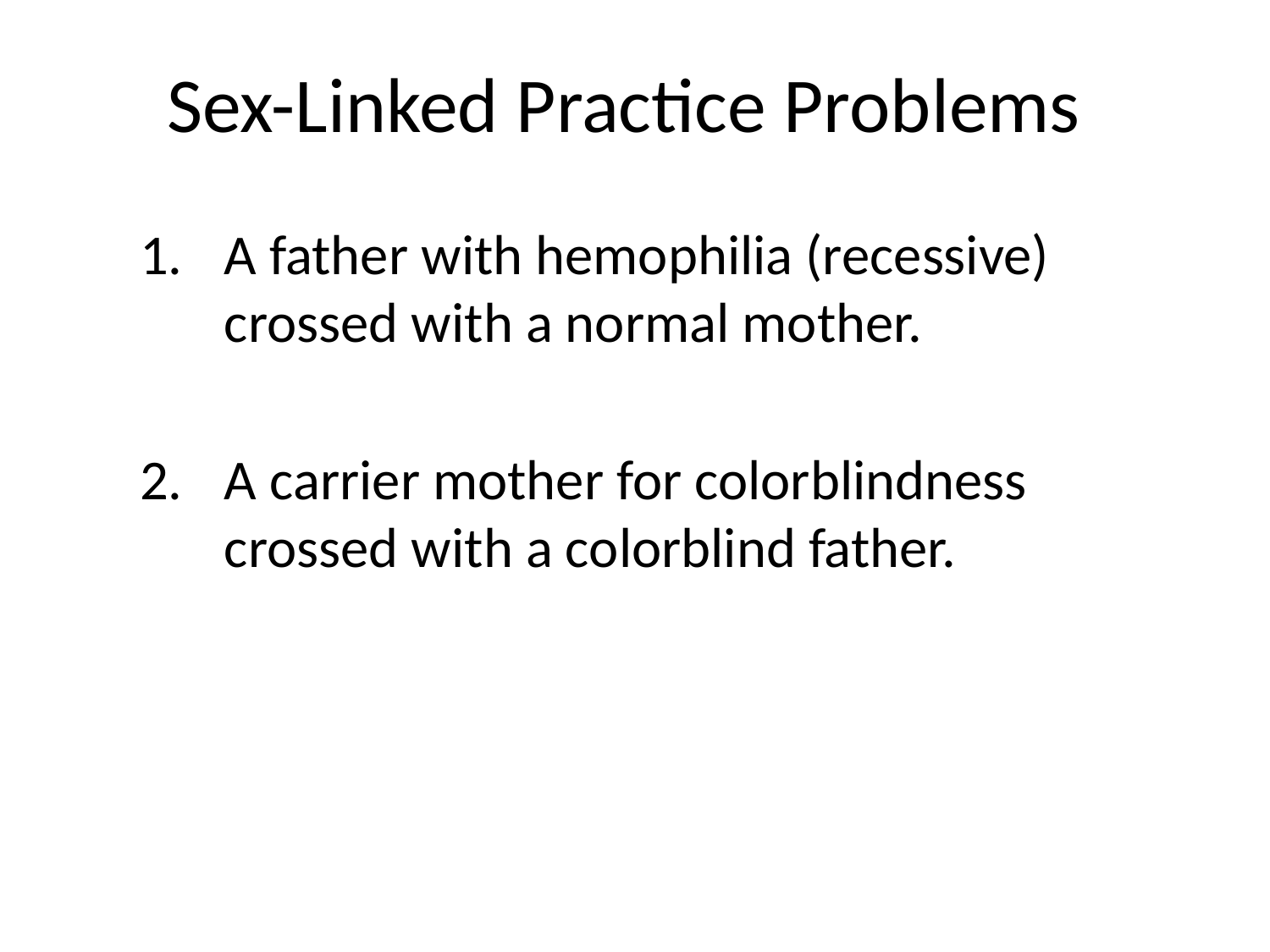

# Sex-Linked Practice Problems
A father with hemophilia (recessive) crossed with a normal mother.

A carrier mother for colorblindness crossed with a colorblind father.